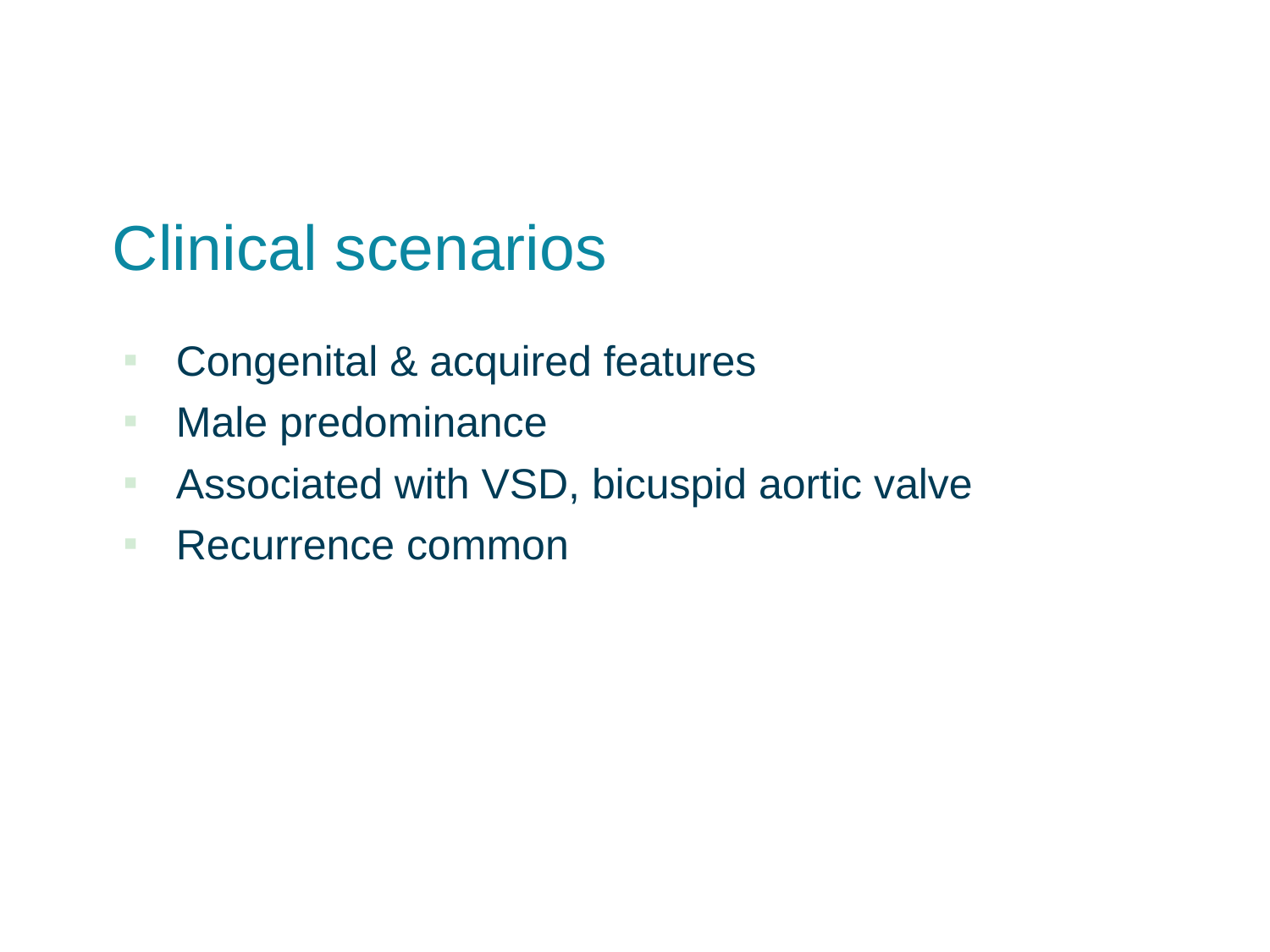

# Clinical scenarios
Congenital & acquired features
Male predominance
Associated with VSD, bicuspid aortic valve
Recurrence common